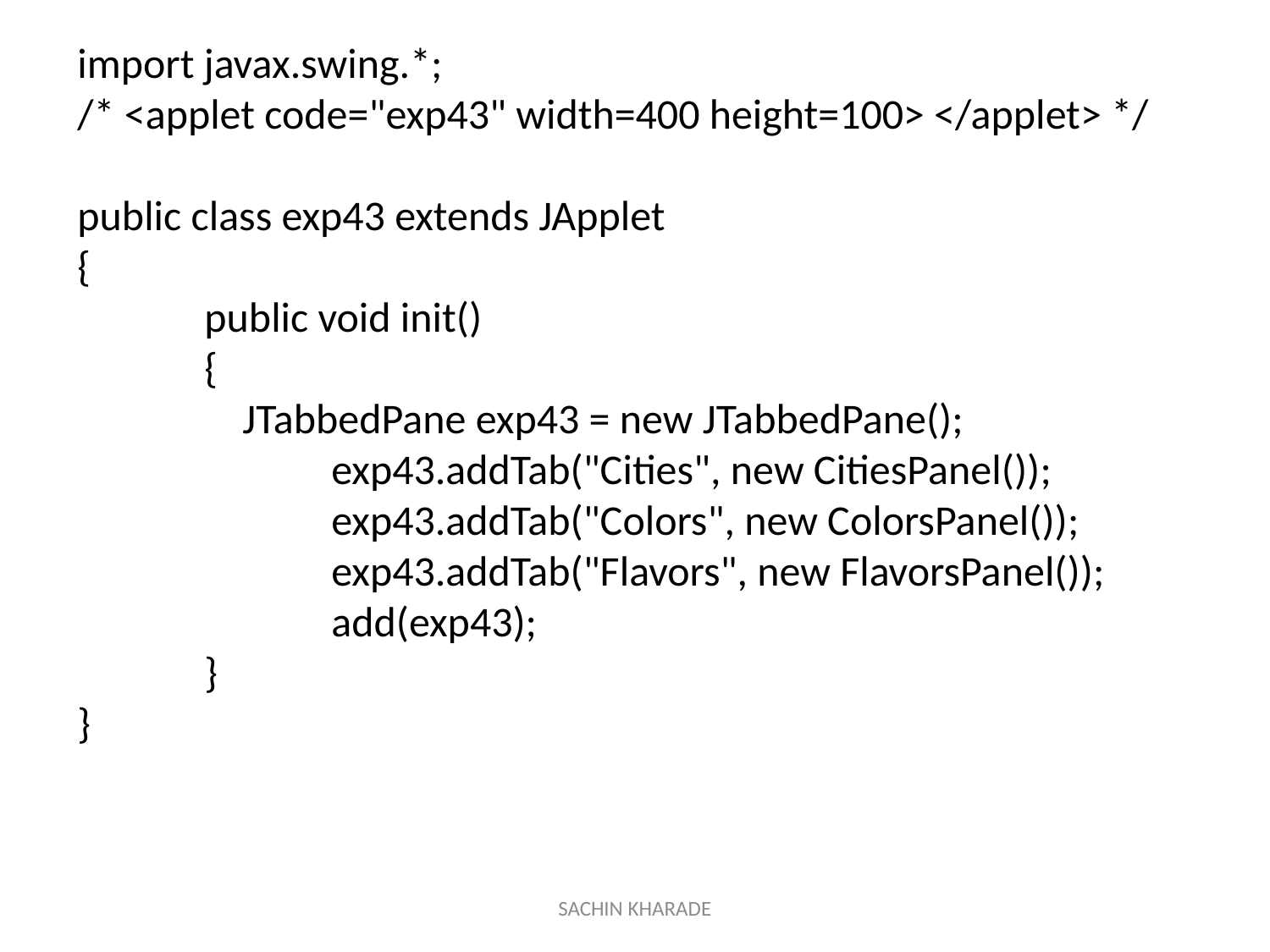

import javax.swing.*;
/* <applet code="exp43" width=400 height=100> </applet> */

public class exp43 extends JApplet
{
	public void init()
	{
	    JTabbedPane exp43 = new JTabbedPane();
		exp43.addTab("Cities", new CitiesPanel());
		exp43.addTab("Colors", new ColorsPanel());
		exp43.addTab("Flavors", new FlavorsPanel());
		add(exp43);
	}
}

SACHIN KHARADE